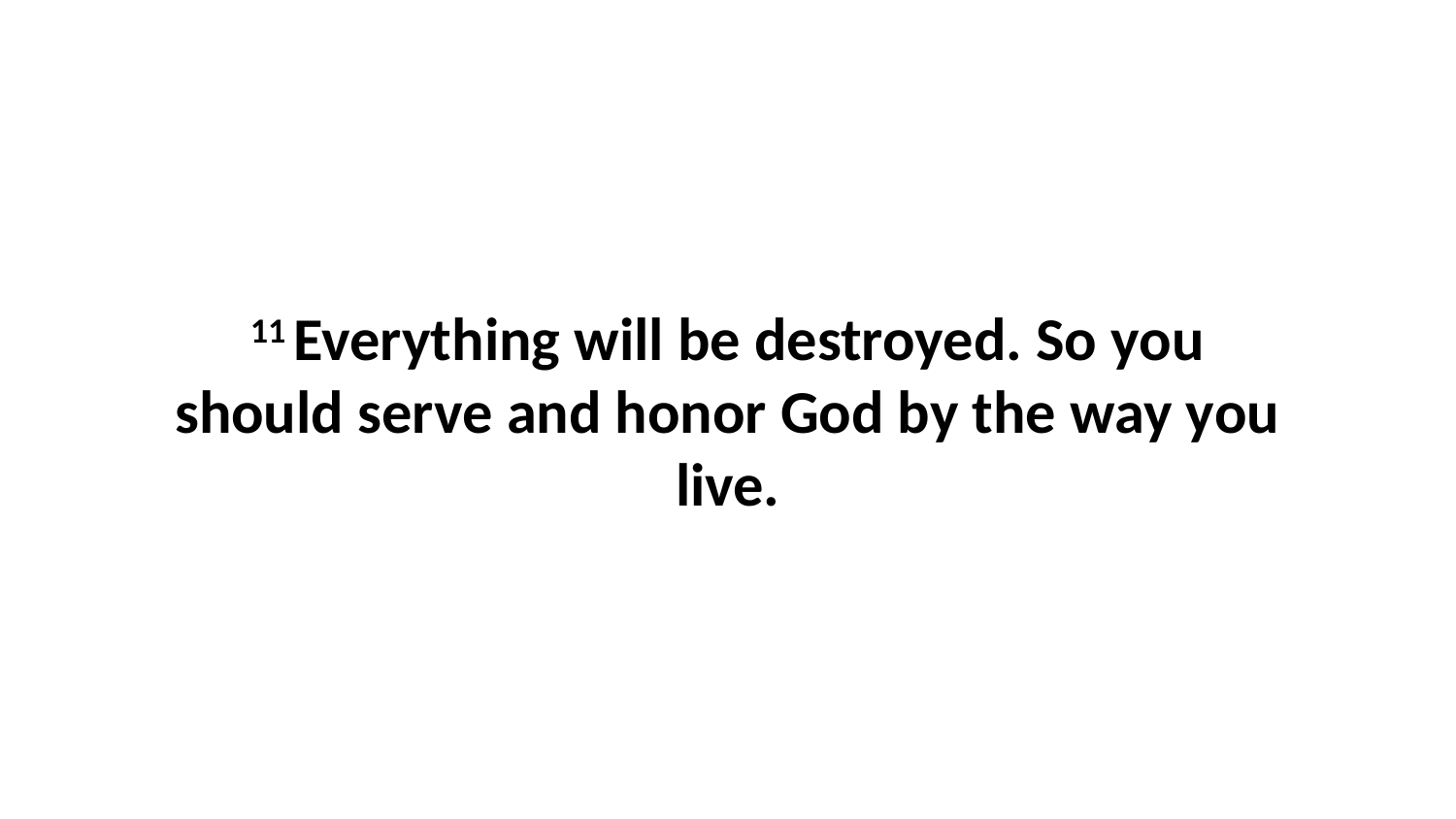

11 Everything will be destroyed. So you should serve and honor God by the way you live.